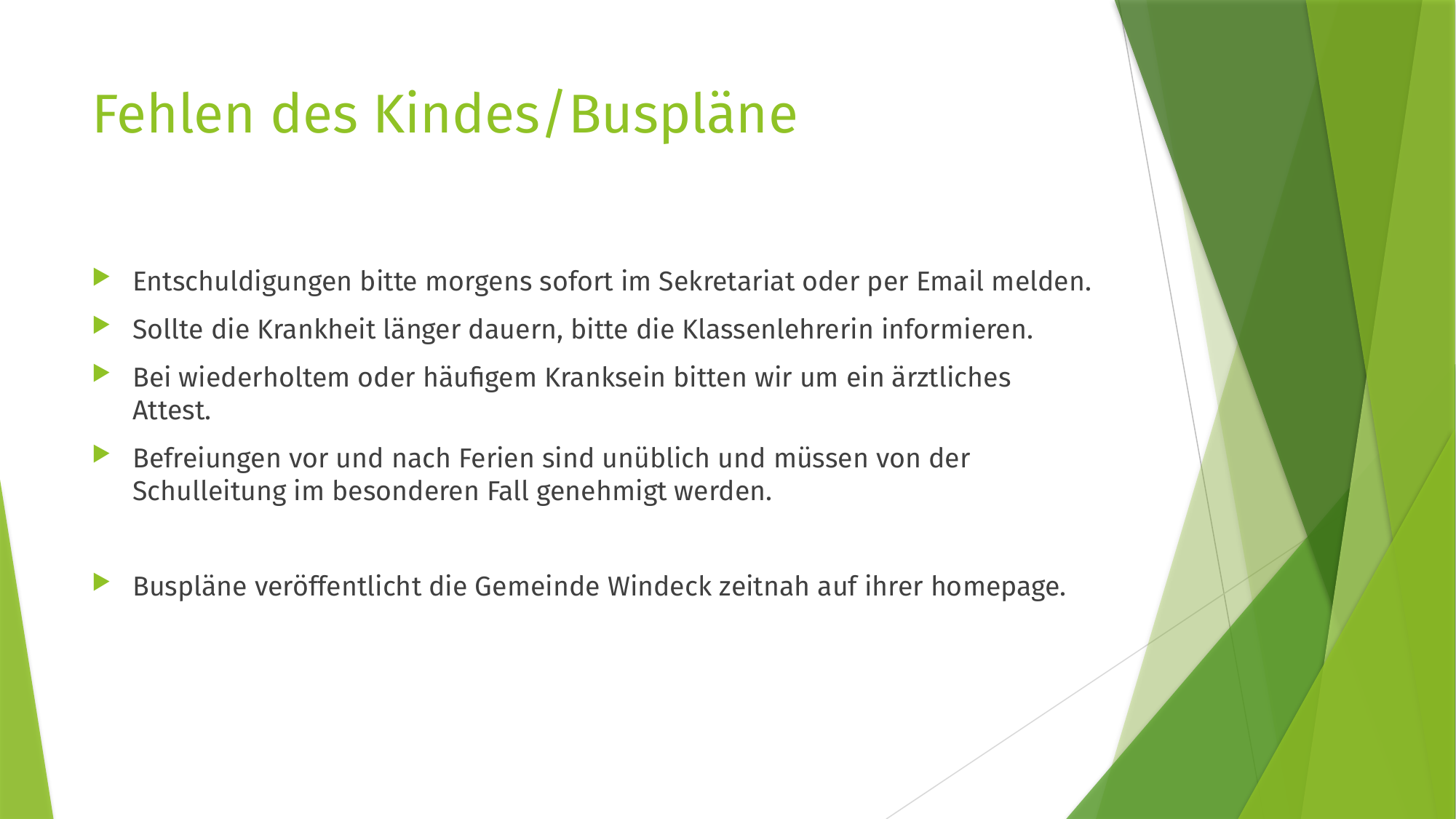

# Fehlen des Kindes/Buspläne
Entschuldigungen bitte morgens sofort im Sekretariat oder per Email melden.
Sollte die Krankheit länger dauern, bitte die Klassenlehrerin informieren.
Bei wiederholtem oder häufigem Kranksein bitten wir um ein ärztliches Attest.
Befreiungen vor und nach Ferien sind unüblich und müssen von der Schulleitung im besonderen Fall genehmigt werden.

Buspläne veröffentlicht die Gemeinde Windeck zeitnah auf ihrer homepage.